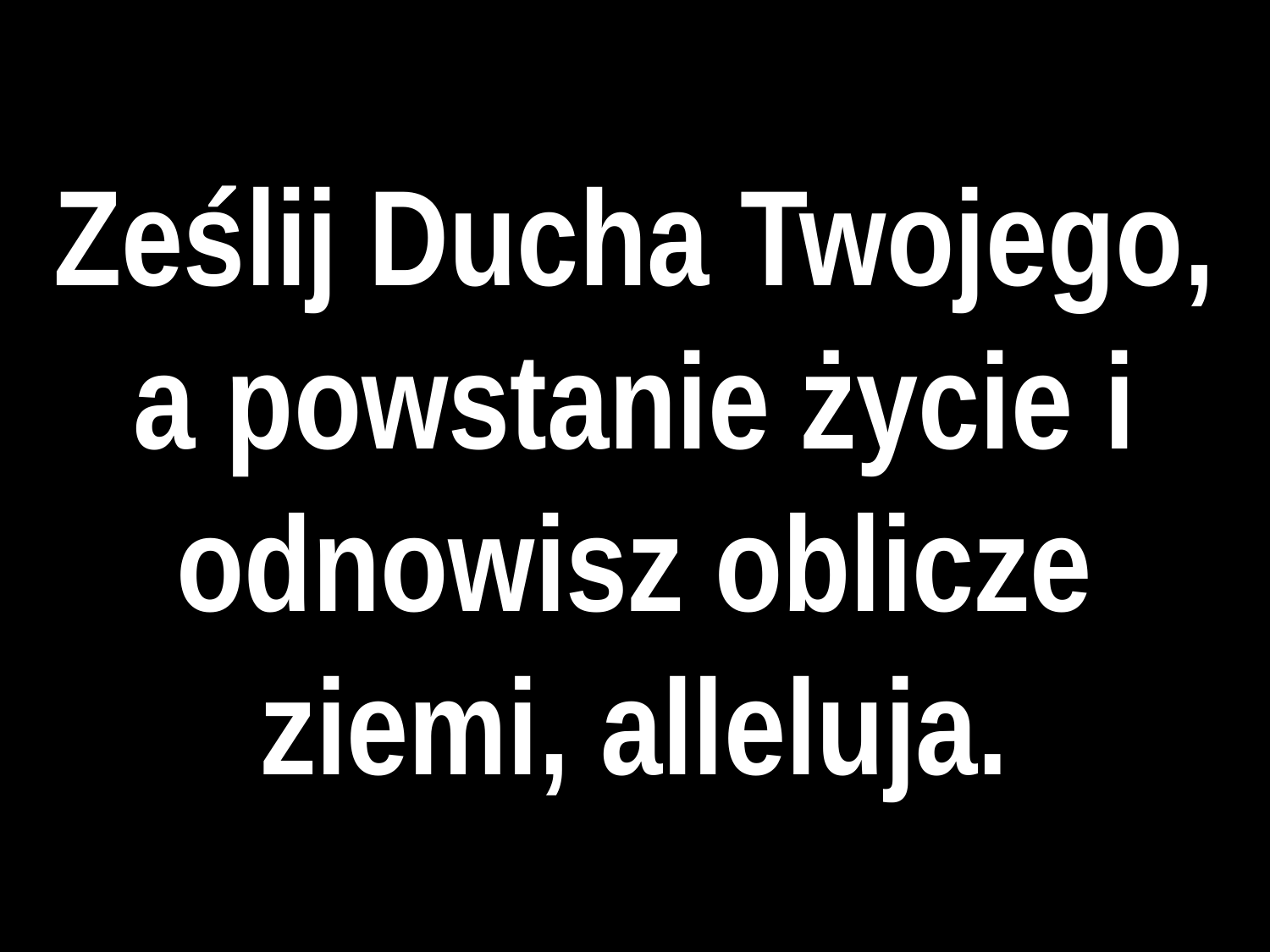

# Ześlij Ducha Twojego, a powstanie życie i odnowisz oblicze ziemi, alleluja.